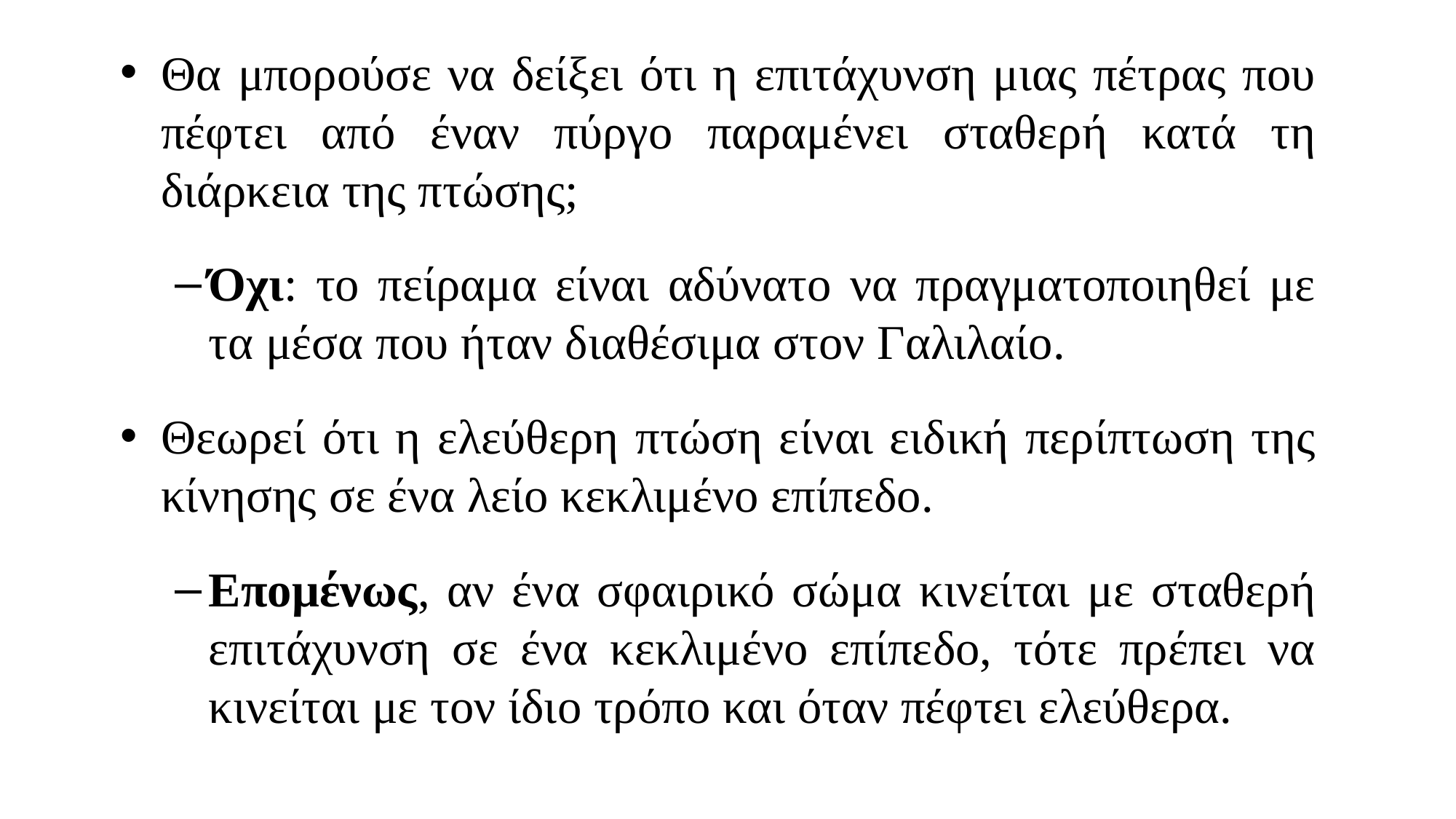

Θα μπορούσε να δείξει ότι η επιτάχυνση μιας πέτρας που πέφτει από έναν πύργο παραμένει σταθερή κατά τη διάρκεια της πτώσης;
Όχι: το πείραμα είναι αδύνατο να πραγματοποιηθεί με τα μέσα που ήταν διαθέσιμα στον Γαλιλαίο.
Θεωρεί ότι η ελεύθερη πτώση είναι ειδική περίπτωση της κίνησης σε ένα λείο κεκλιμένο επίπεδο.
Επομένως, αν ένα σφαιρικό σώμα κινείται με σταθερή επιτάχυνση σε ένα κεκλιμένο επίπεδο, τότε πρέπει να κινείται με τον ίδιο τρόπο και όταν πέφτει ελεύθερα.